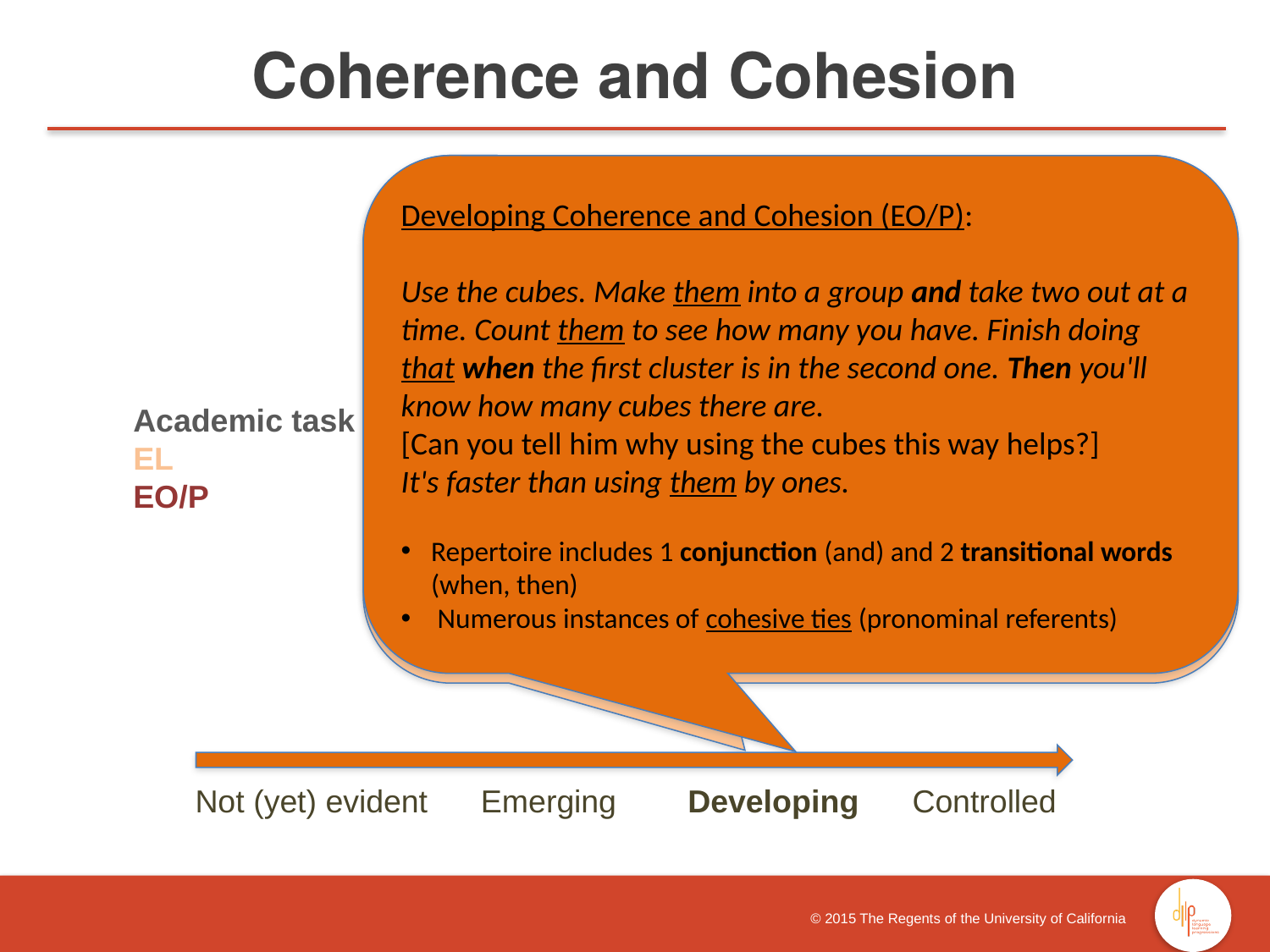

Coherence and Cohesion

Developing Coherence and Cohesion (EL):

You use the cubes to help you count and you could do them by fives since however you want. And when you're done, you have to count them. And then you get the total of cubes. It helps you because it makes it easier for you to count.

Repertoire includes 1 conjunction (and) and 2 transitional words (when, then)
 Numerous instances of cohesive ties (pronominal referents)
Developing Coherence and Cohesion (EO/P):

Use the cubes. Make them into a group and take two out at a time. Count them to see how many you have. Finish doing that when the first cluster is in the second one. Then you'll know how many cubes there are.
[Can you tell him why using the cubes this way helps?]
It's faster than using them by ones.

Repertoire includes 1 conjunction (and) and 2 transitional words (when, then)
 Numerous instances of cohesive ties (pronominal referents)

Academic task
EL
EO/P

       Not (yet) evident      Emerging        Developing      Controlled